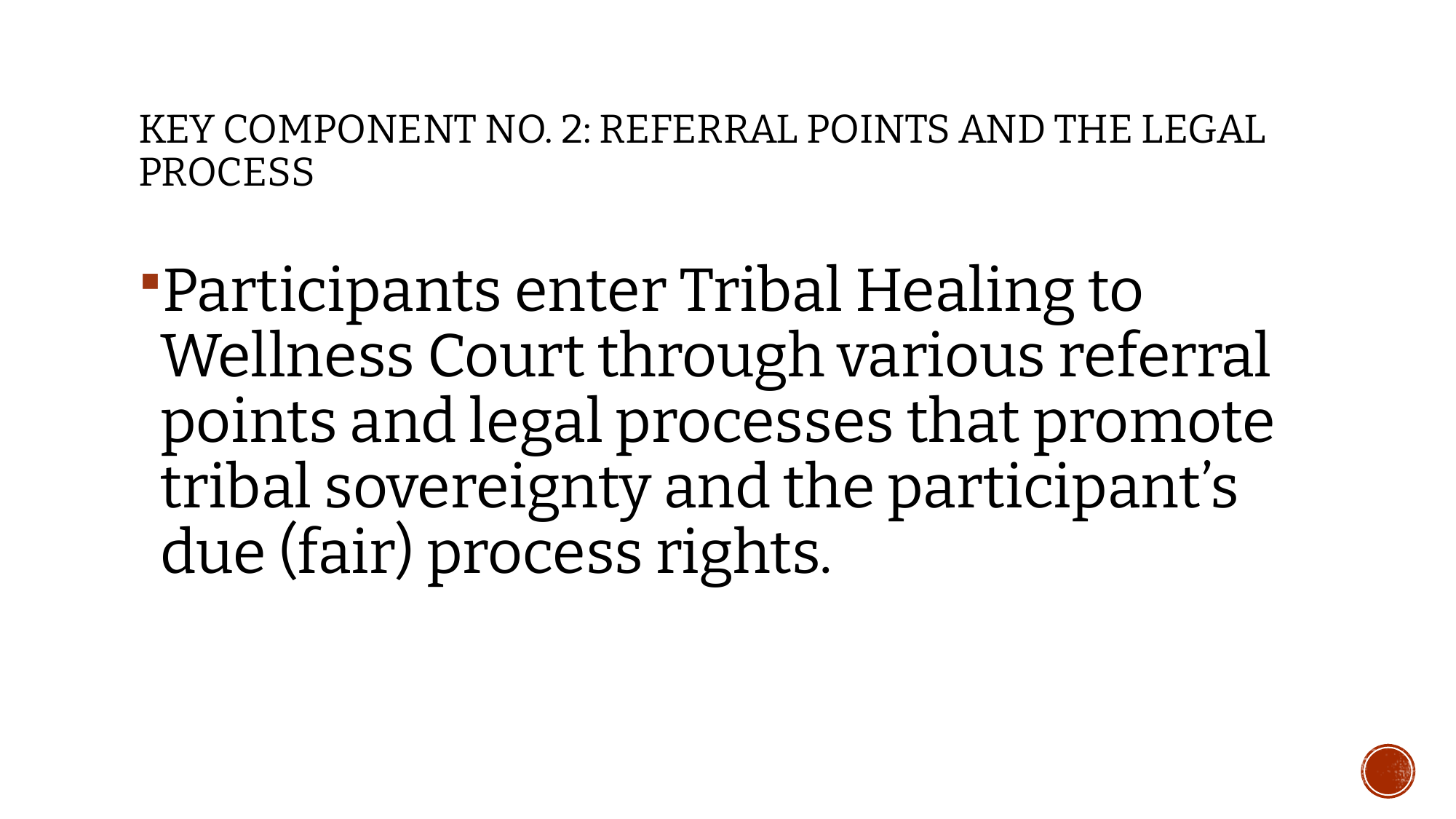

# Key Component No. 2: Referral Points and the Legal Process
Participants enter Tribal Healing to Wellness Court through various referral points and legal processes that promote tribal sovereignty and the participant’s due (fair) process rights.